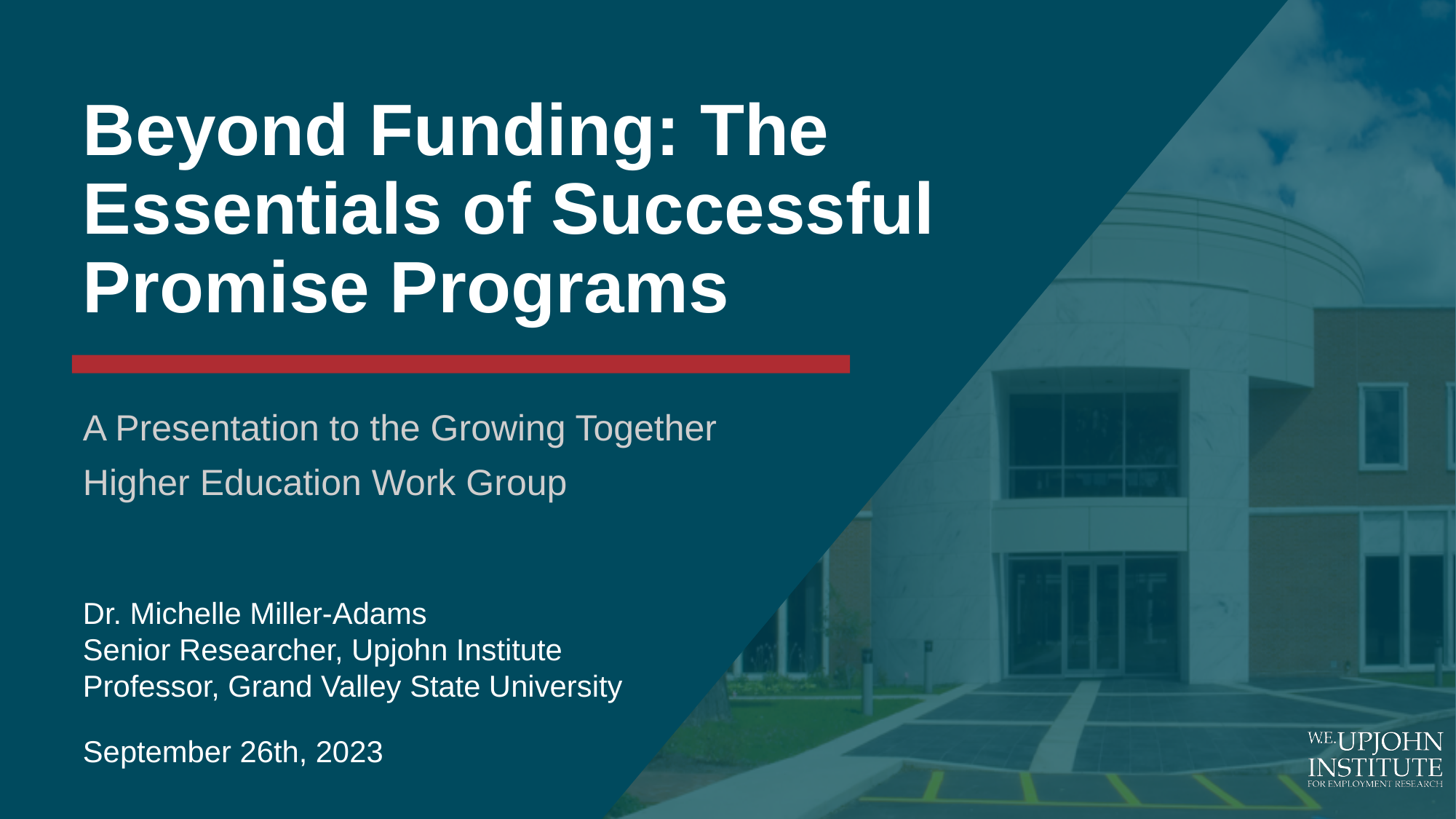

# Beyond Funding: The Essentials of Successful Promise Programs
A Presentation to the Growing Together
Higher Education Work Group

Dr. Michelle Miller-Adams
Senior Researcher, Upjohn Institute
Professor, Grand Valley State University

September 26th, 2023